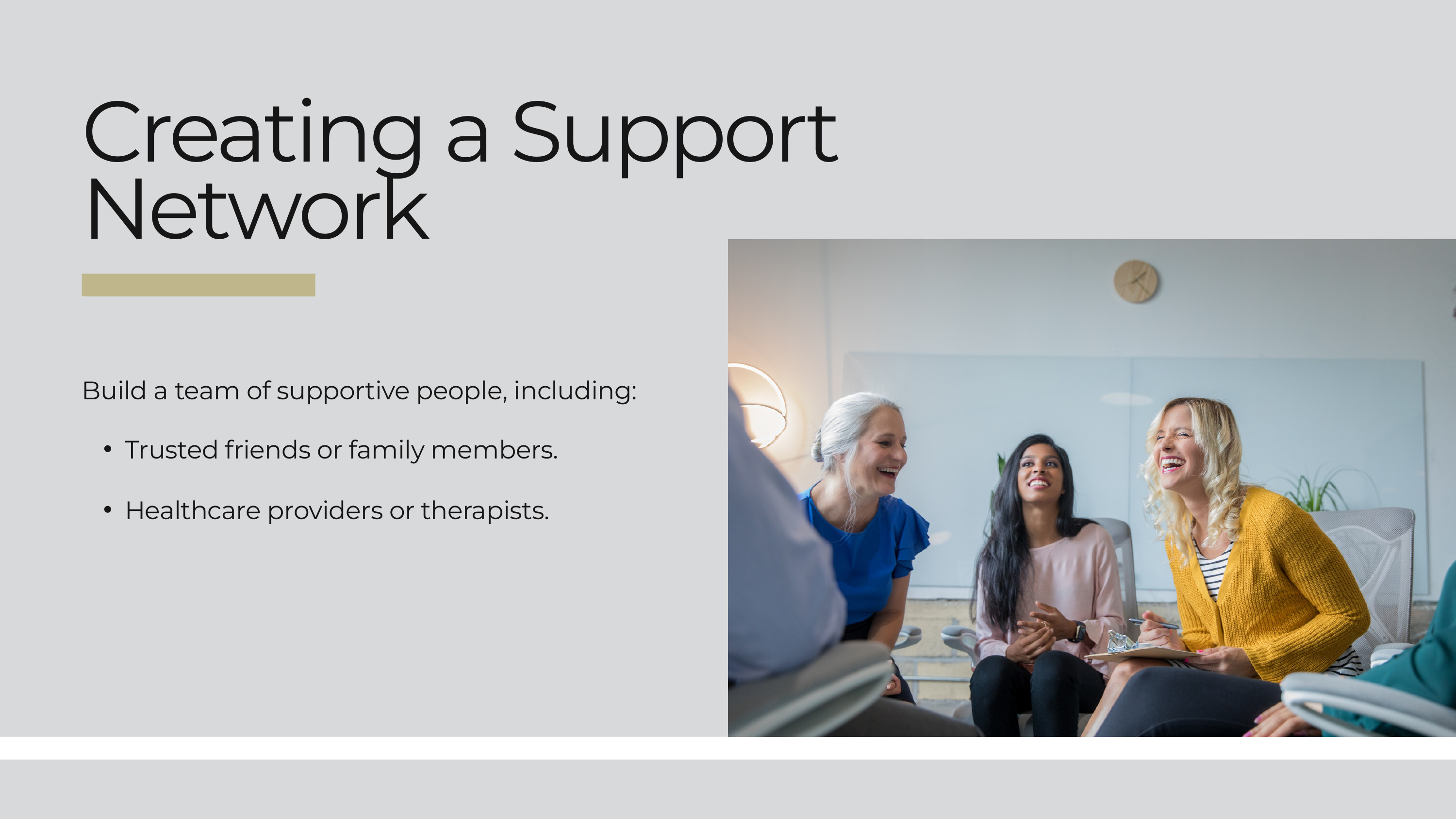

Creating a Support Network

Build a team of supportive people, including:
Trusted friends or family members.
Healthcare providers or therapists.